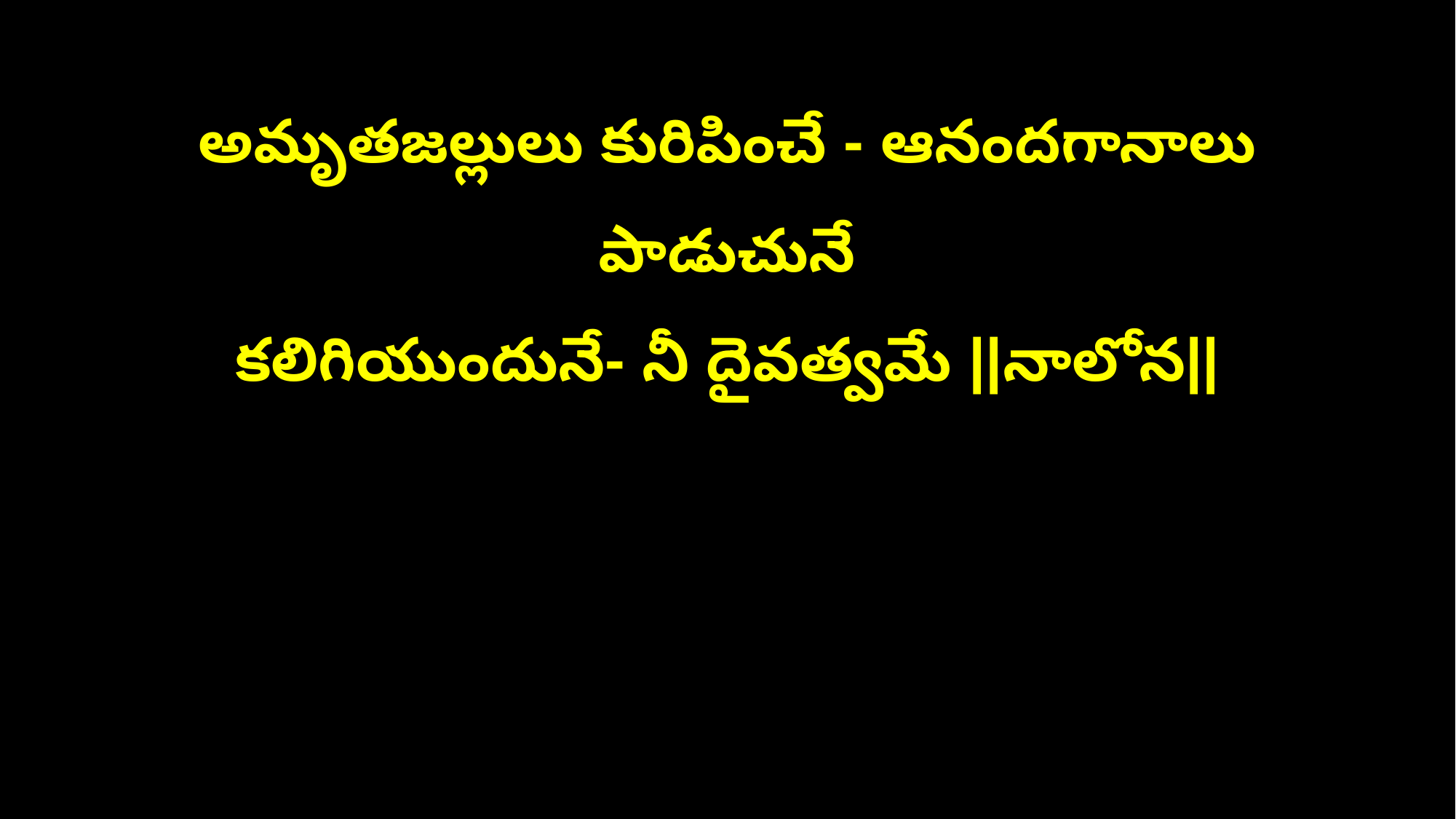

అమృతజల్లులు కురిపించే - ఆనందగానాలు పాడుచునే
కలిగియుందునే- నీ దైవత్వమే ||నాలోన||